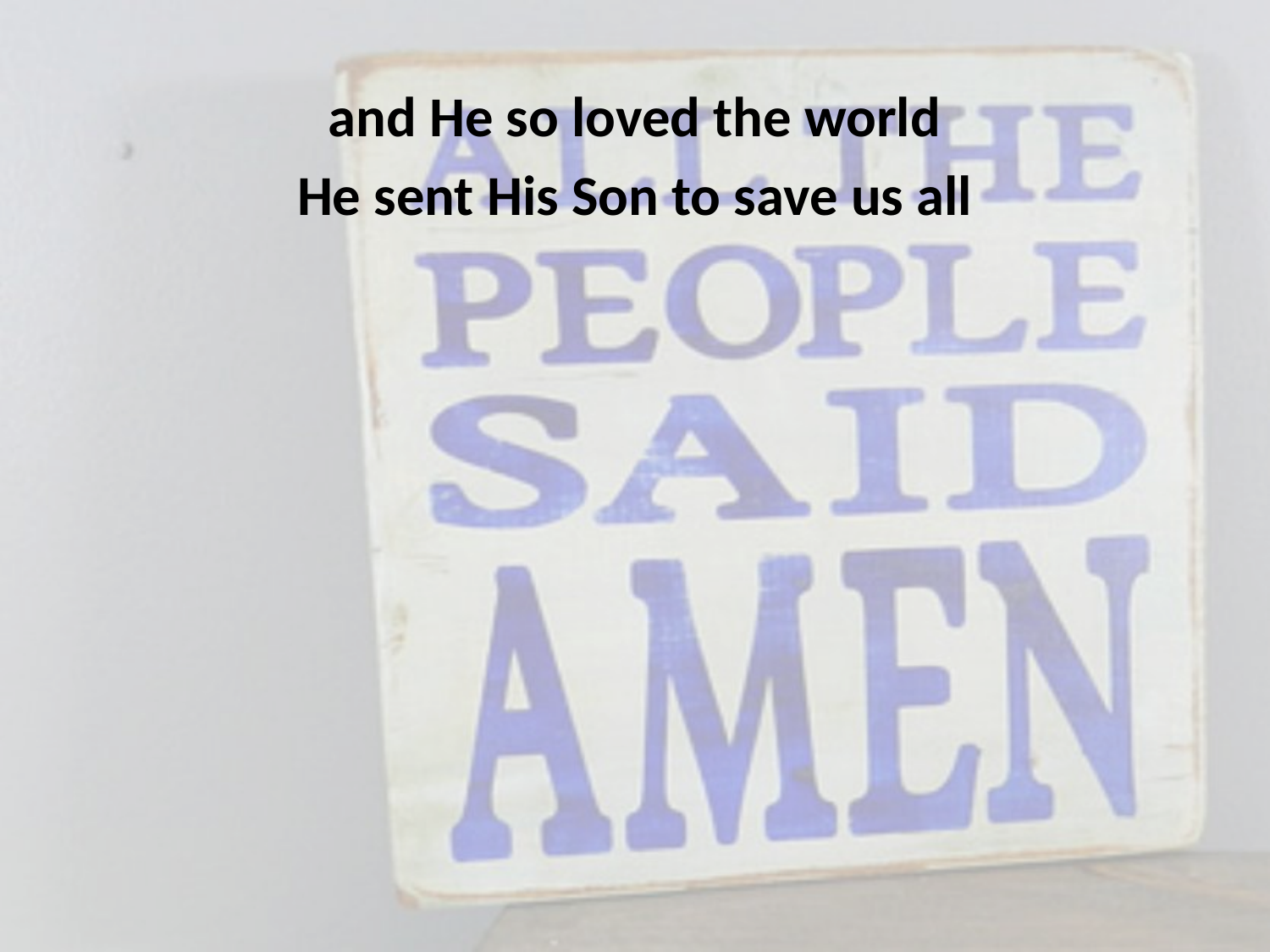

and He so loved the world
He sent His Son to save us all